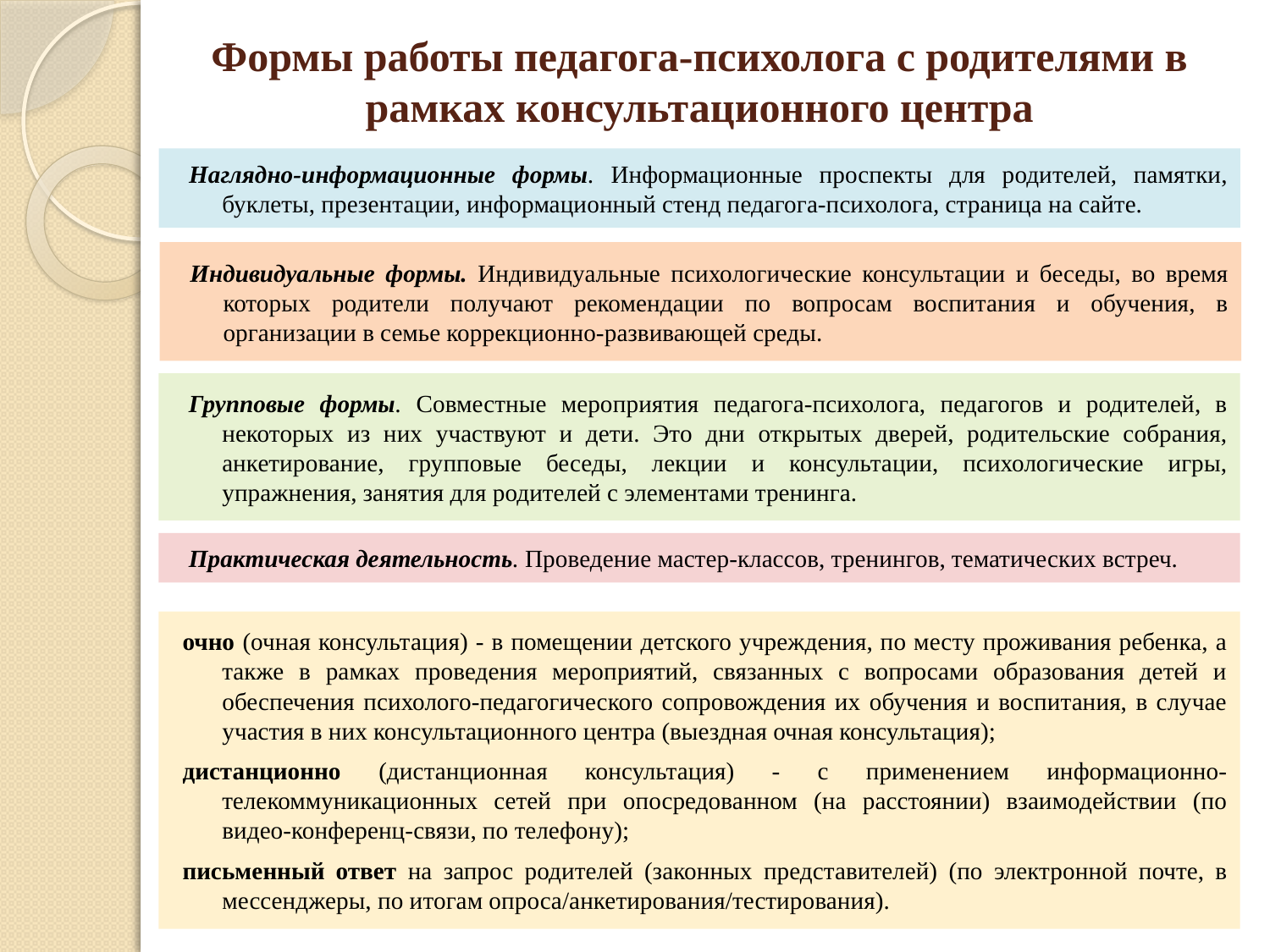

# Формы работы педагога-психолога с родителями в рамках консультационного центра
 Наглядно-информационные формы. Информационные проспекты для родителей, памятки, буклеты, презентации, информационный стенд педагога-психолога, страница на сайте.
 Индивидуальные формы. Индивидуальные психологические консультации и беседы, во время которых родители получают рекомендации по вопросам воспитания и обучения, в организации в семье коррекционно-развивающей среды.
 Групповые формы. Совместные мероприятия педагога-психолога, педагогов и родителей, в некоторых из них участвуют и дети. Это дни открытых дверей, родительские собрания, анкетирование, групповые беседы, лекции и консультации, психологические игры, упражнения, занятия для родителей с элементами тренинга.
 Практическая деятельность. Проведение мастер-классов, тренингов, тематических встреч.
очно (очная консультация) - в помещении детского учреждения, по месту проживания ребенка, а также в рамках проведения мероприятий, связанных с вопросами образования детей и обеспечения психолого-педагогического сопровождения их обучения и воспитания, в случае участия в них консультационного центра (выездная очная консультация);
дистанционно (дистанционная консультация) - с применением информационно-телекоммуникационных сетей при опосредованном (на расстоянии) взаимодействии (по видео-конференц-связи, по телефону);
письменный ответ на запрос родителей (законных представителей) (по электронной почте, в мессенджеры, по итогам опроса/анкетирования/тестирования).